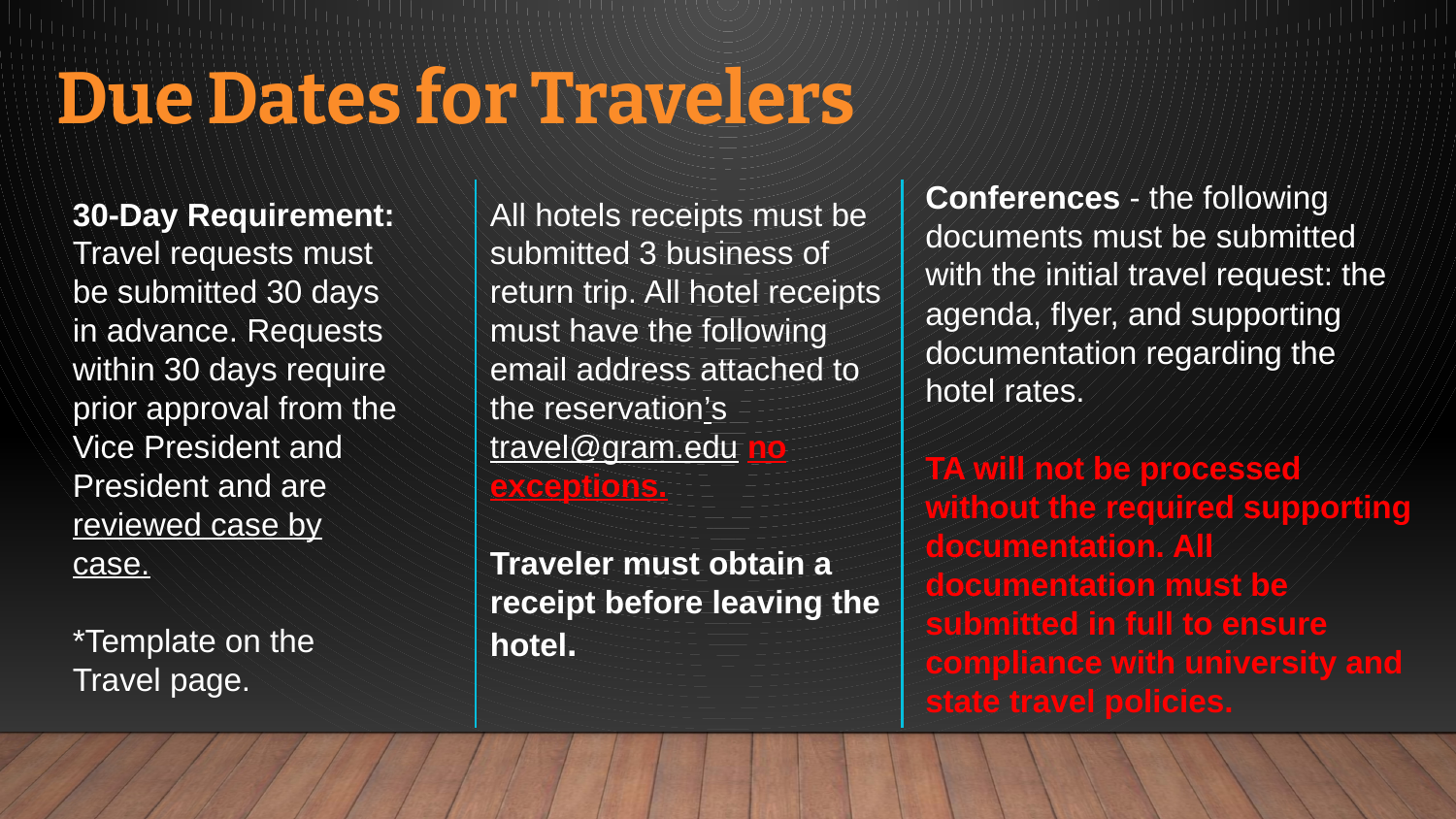

# Due Dates for Travelers
Conferences - the following documents must be submitted with the initial travel request: the agenda, flyer, and supporting documentation regarding the hotel rates.

TA will not be processed without the required supporting documentation. All documentation must be submitted in full to ensure compliance with university and state travel policies.
30-Day Requirement: Travel requests must be submitted 30 days in advance. Requests within 30 days require prior approval from the Vice President and President and are reviewed case by case.

*Template on the Travel page.
All hotels receipts must be submitted 3 business of return trip. All hotel receipts must have the following email address attached to the reservation’s travel@gram.edu no exceptions.

Traveler must obtain a receipt before leaving the hotel.